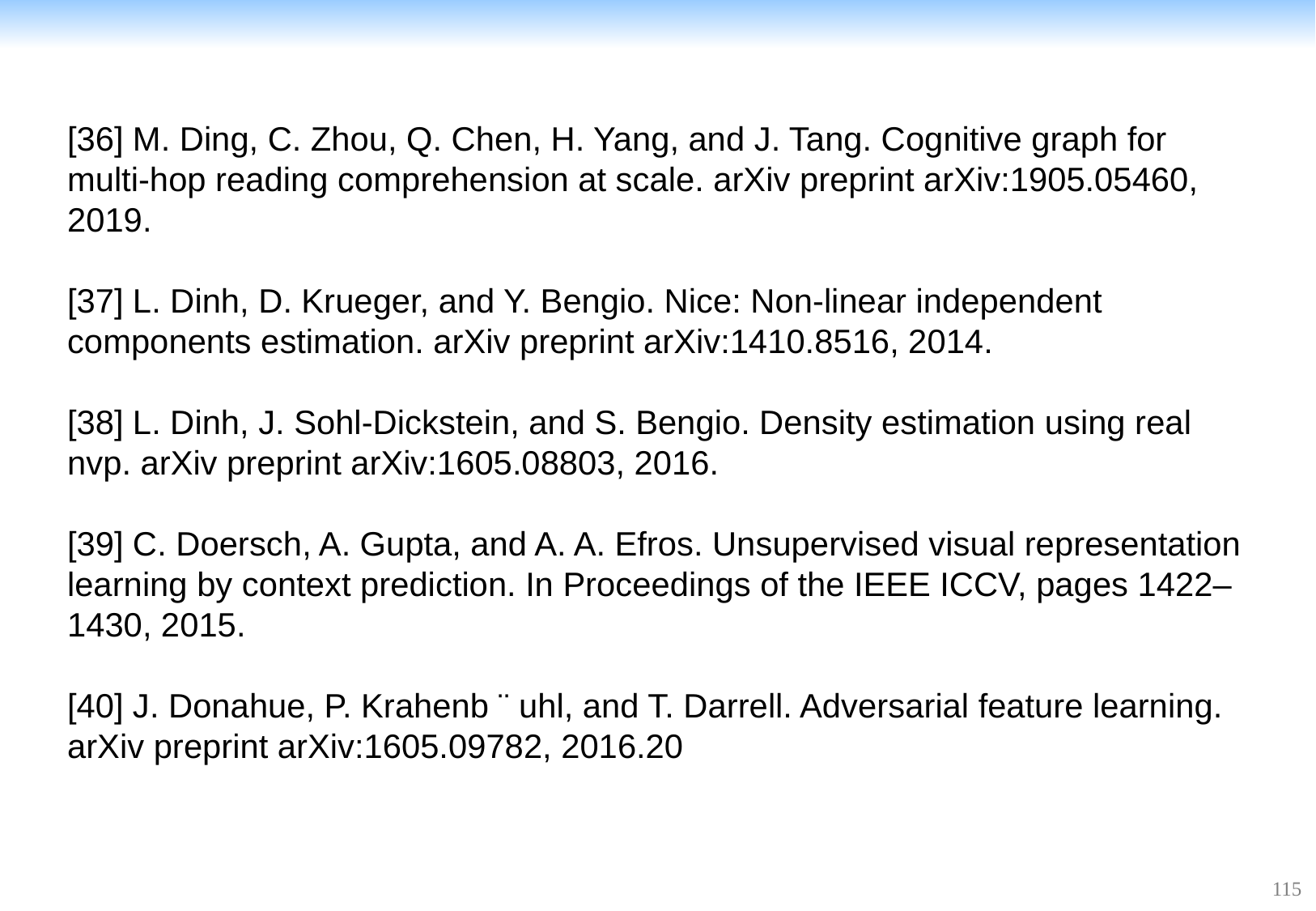

[36] M. Ding, C. Zhou, Q. Chen, H. Yang, and J. Tang. Cognitive graph for multi-hop reading comprehension at scale. arXiv preprint arXiv:1905.05460, 2019.

[37] L. Dinh, D. Krueger, and Y. Bengio. Nice: Non-linear independent components estimation. arXiv preprint arXiv:1410.8516, 2014.

[38] L. Dinh, J. Sohl-Dickstein, and S. Bengio. Density estimation using real nvp. arXiv preprint arXiv:1605.08803, 2016.

[39] C. Doersch, A. Gupta, and A. A. Efros. Unsupervised visual representation learning by context prediction. In Proceedings of the IEEE ICCV, pages 1422–1430, 2015.

[40] J. Donahue, P. Krahenb ¨ uhl, and T. Darrell. Adversarial feature learning. arXiv preprint arXiv:1605.09782, 2016.20